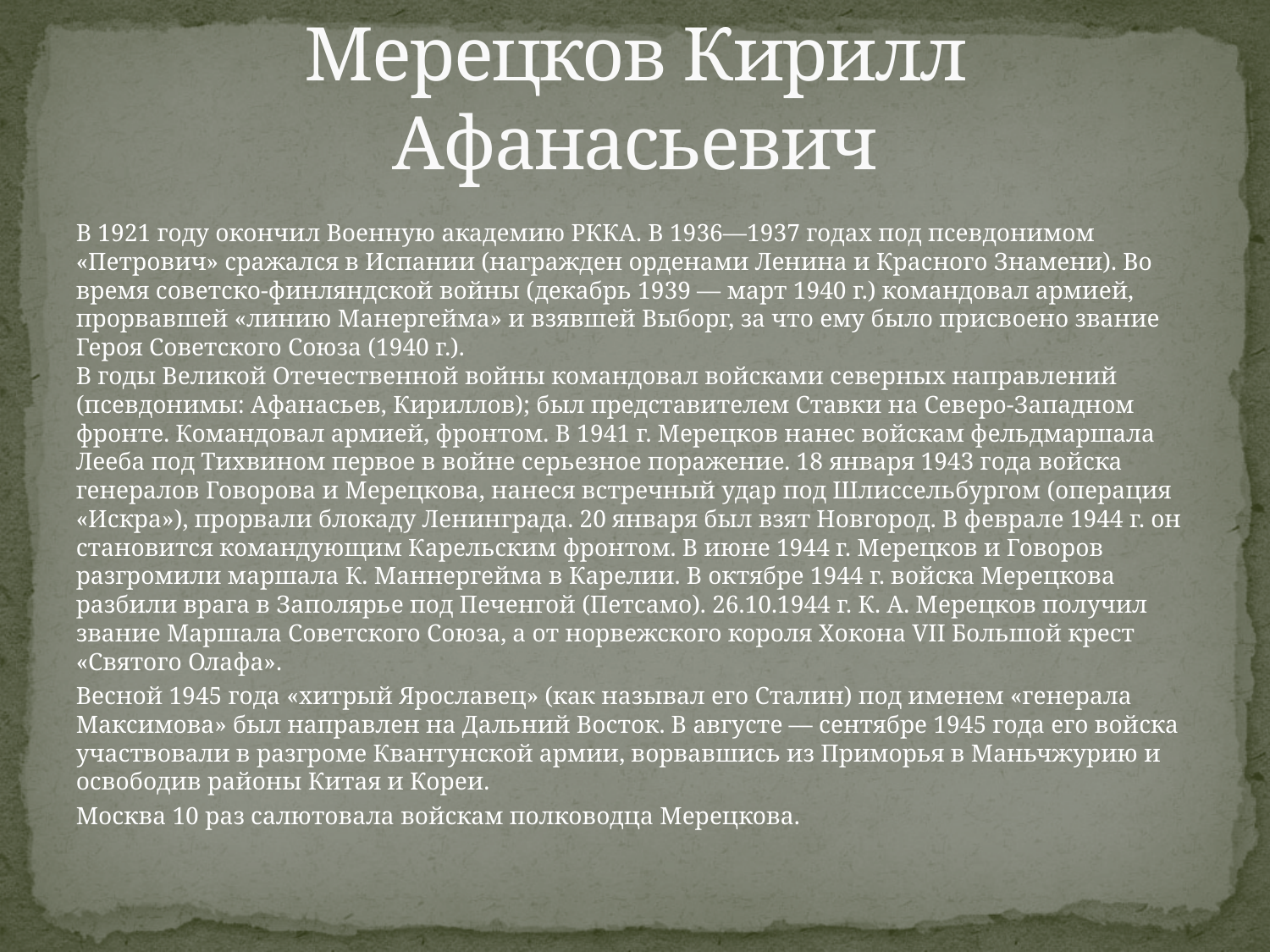

# Мерецков Кирилл Афанасьевич
В 1921 году окончил Военную академию РККА. В 1936—1937 годах под псевдонимом «Петрович» сражался в Испании (награжден орденами Ленина и Красного Знамени). Во время советско-финляндской войны (декабрь 1939 — март 1940 г.) командовал армией, прорвавшей «линию Манергейма» и взявшей Выборг, за что ему было присвоено звание Героя Советского Союза (1940 г.).
В годы Великой Отечественной войны командовал войсками северных направлений (псевдонимы: Афанасьев, Кириллов); был представителем Ставки на Северо-Западном фронте. Командовал армией, фронтом. В 1941 г. Мерецков нанес войскам фельдмаршала Лееба под Тихвином первое в войне серьезное поражение. 18 января 1943 года войска генералов Говорова и Мерецкова, нанеся встречный удар под Шлиссельбургом (операция «Искра»), прорвали блокаду Ленинграда. 20 января был взят Новгород. В феврале 1944 г. он становится командующим Карельским фронтом. В июне 1944 г. Мерецков и Говоров разгромили маршала К. Маннергейма в Карелии. В октябре 1944 г. войска Мерецкова разбили врага в Заполярье под Печенгой (Петсамо). 26.10.1944 г. К. А. Мерецков получил звание Маршала Советского Союза, а от норвежского короля Хокона VII Большой крест «Святого Олафа».
Весной 1945 года «хитрый Ярославец» (как называл его Сталин) под именем «генерала Максимова» был направлен на Дальний Восток. В августе — сентябре 1945 года его войска участвовали в разгроме Квантунской армии, ворвавшись из Приморья в Маньчжурию и освободив районы Китая и Кореи.
Москва 10 раз салютовала войскам полководца Мерецкова.